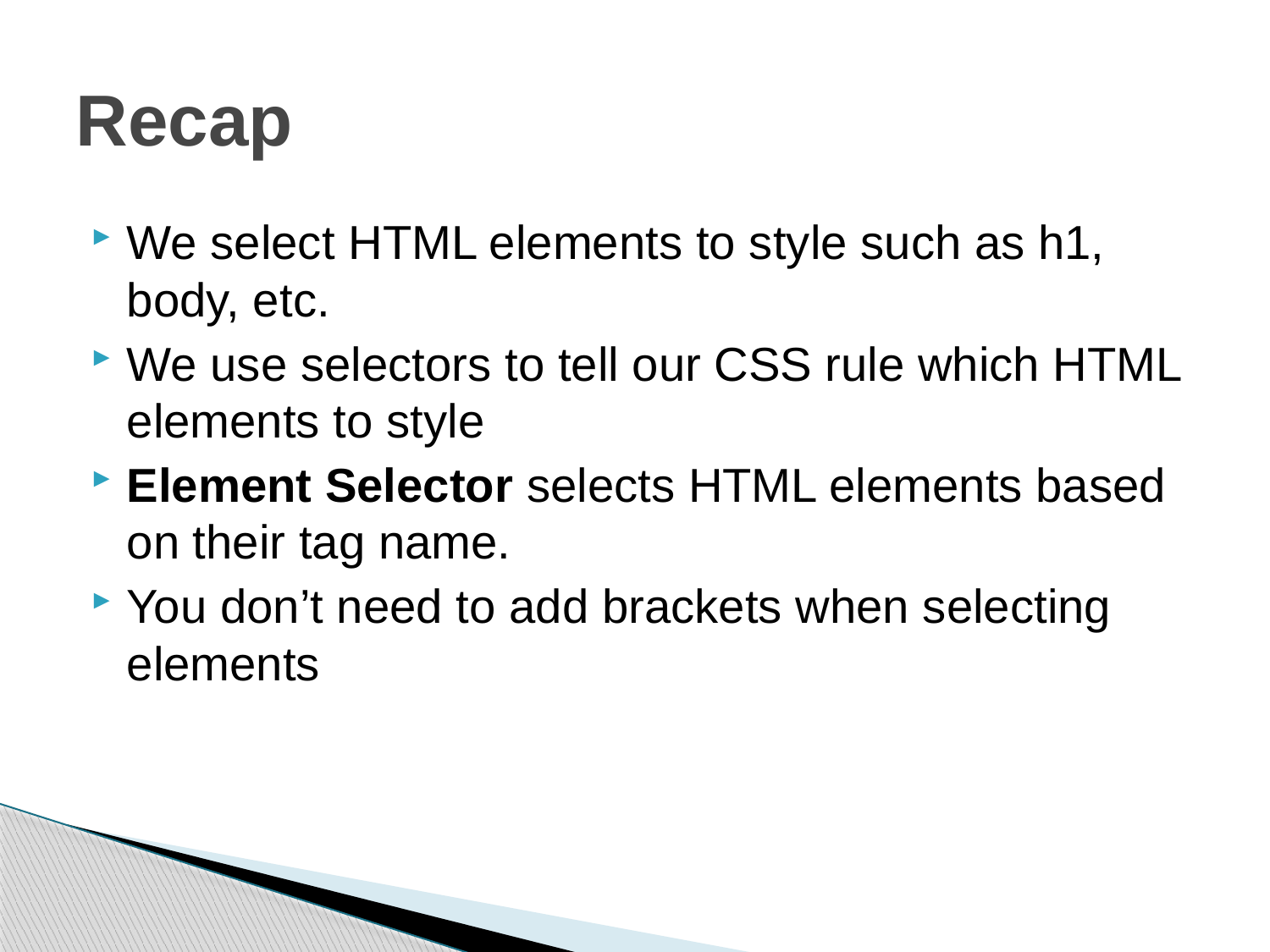

# Recap
We select HTML elements to style such as h1, body, etc.
We use selectors to tell our CSS rule which HTML elements to style
Element Selector selects HTML elements based on their tag name.
You don’t need to add brackets when selecting elements